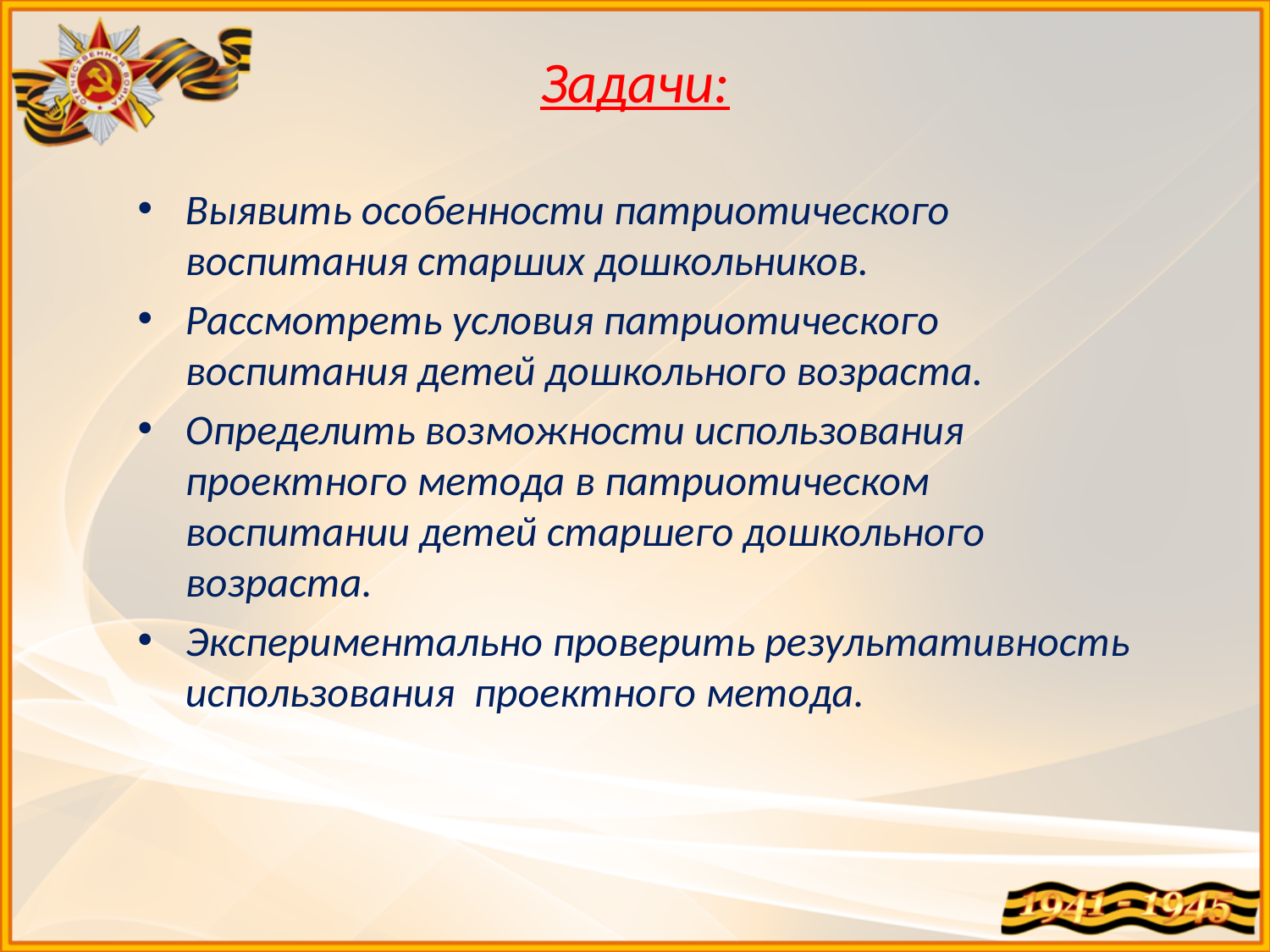

# Задачи:
Выявить особенности патриотического воспитания старших дошкольников.
Рассмотреть условия патриотического воспитания детей дошкольного возраста.
Определить возможности использования проектного метода в патриотическом воспитании детей старшего дошкольного возраста.
Экспериментально проверить результативность использования  проектного метода.